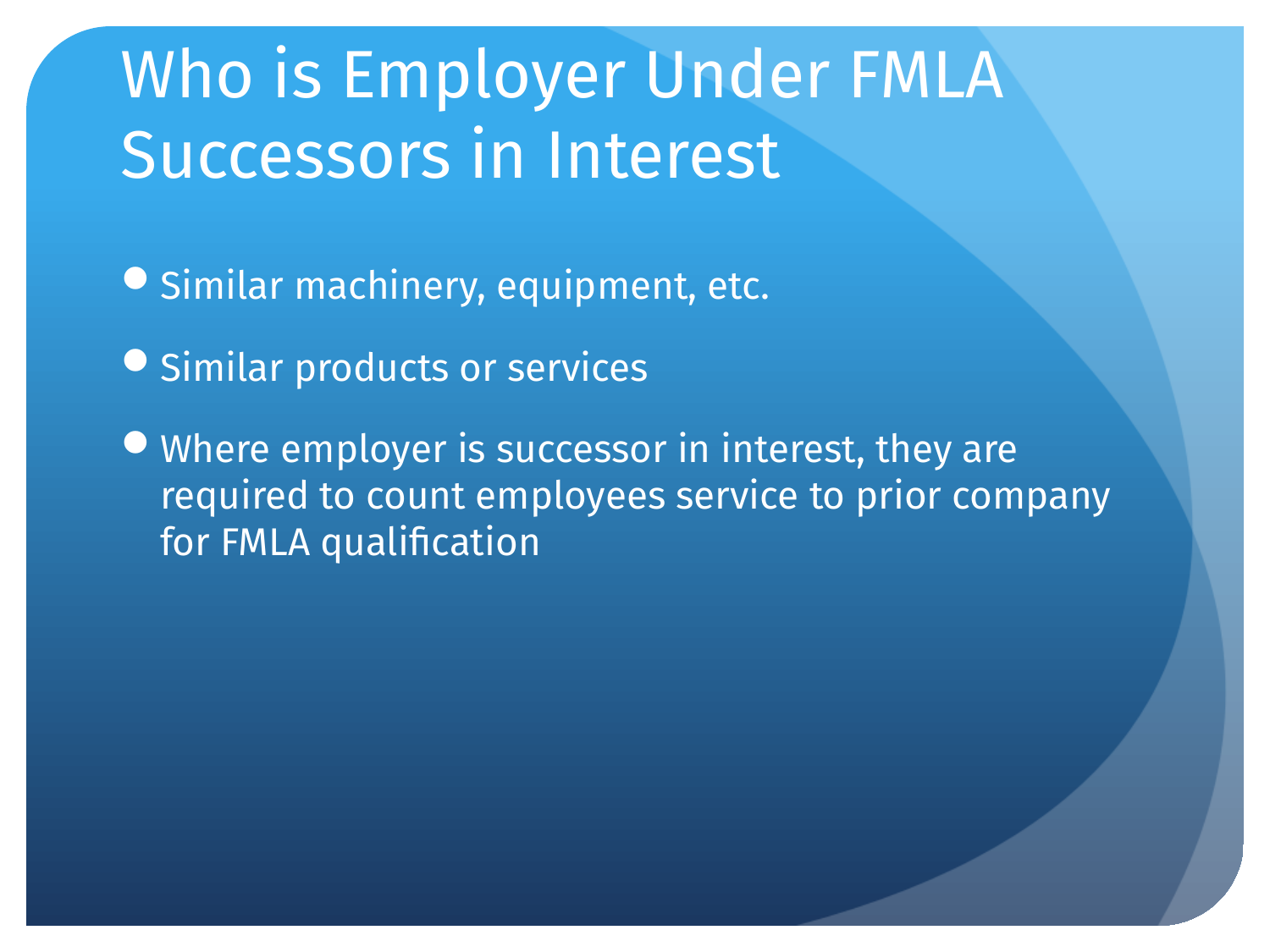

# Who is Employer Under FMLA Successors in Interest
Similar machinery, equipment, etc.
Similar products or services
Where employer is successor in interest, they are required to count employees service to prior company for FMLA qualification